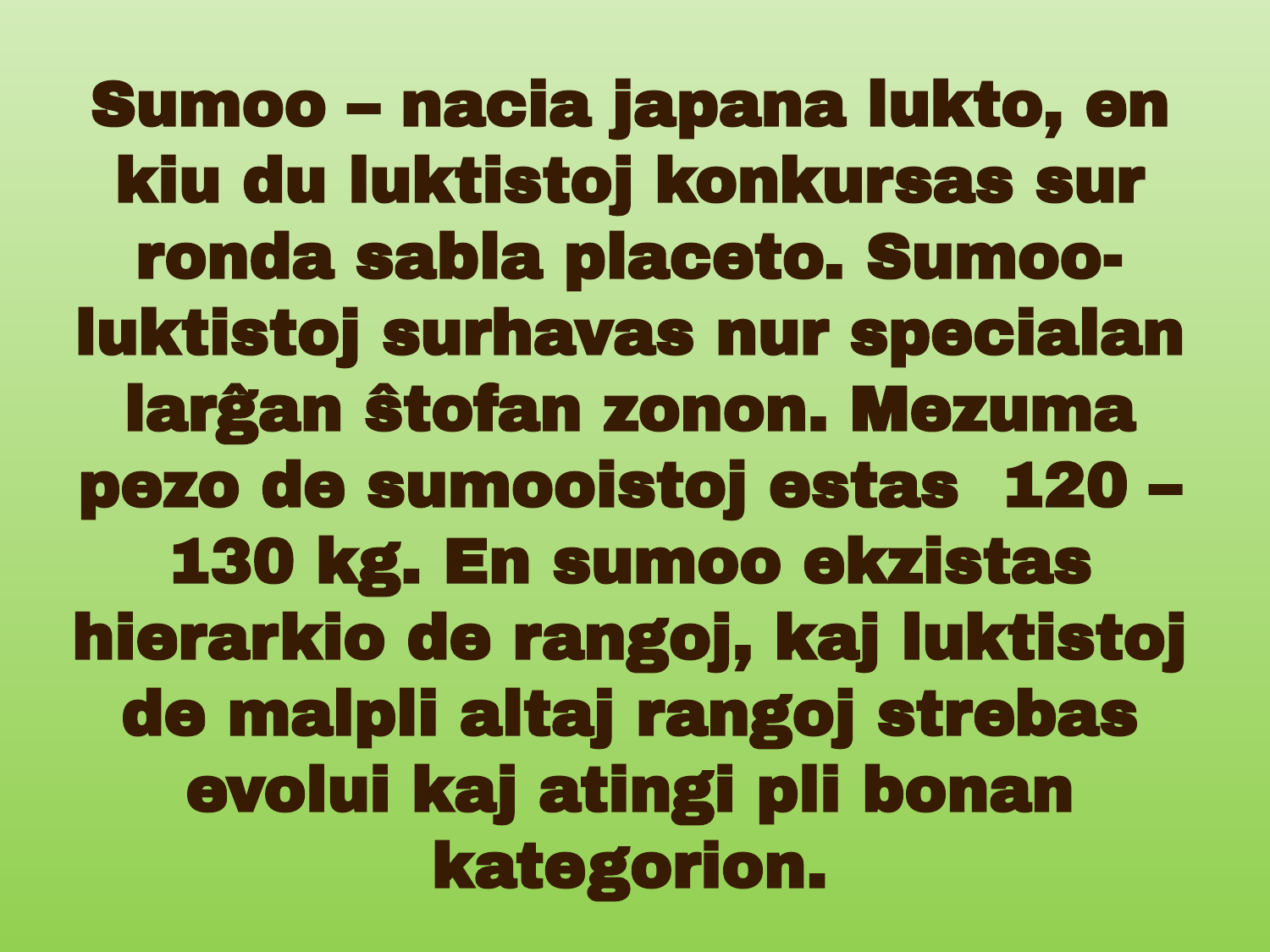

# Sumoo – nacia japana lukto, en kiu du luktistoj konkursas sur ronda sabla placeto. Sumoo-luktistoj surhavas nur specialan larĝan ŝtofan zonon. Mezuma pezo de sumooistoj estas  120 – 130 kg. En sumoo ekzistas hierarkio de rangoj, kaj luktistoj de malpli altaj rangoj strebas evolui kaj atingi pli bonan kategorion.